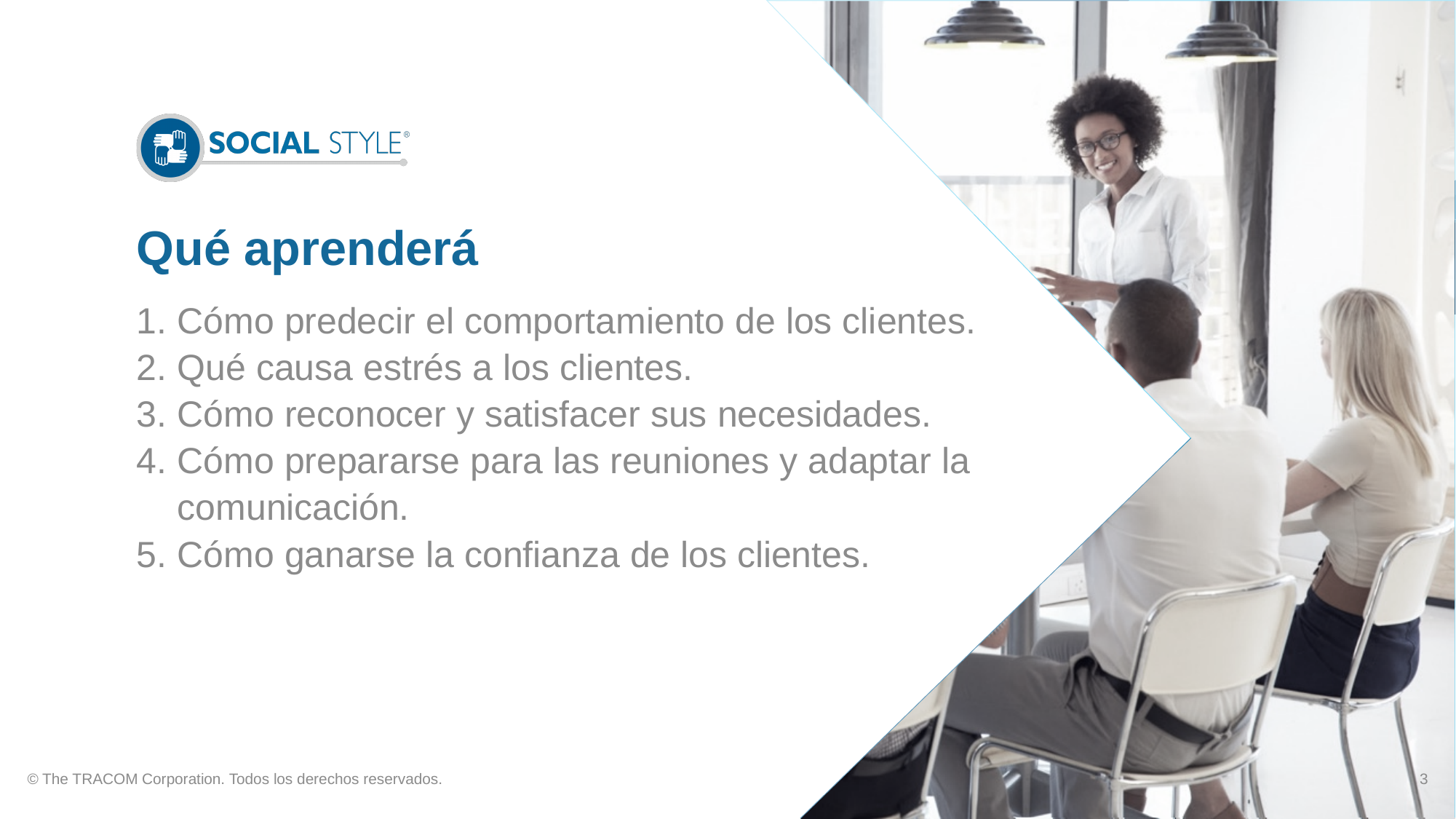

# Qué aprenderá
Cómo predecir el comportamiento de los clientes.
Qué causa estrés a los clientes.
Cómo reconocer y satisfacer sus necesidades.
Cómo prepararse para las reuniones y adaptar la comunicación.
Cómo ganarse la confianza de los clientes.

© The TRACOM Corporation. Todos los derechos reservados.
3